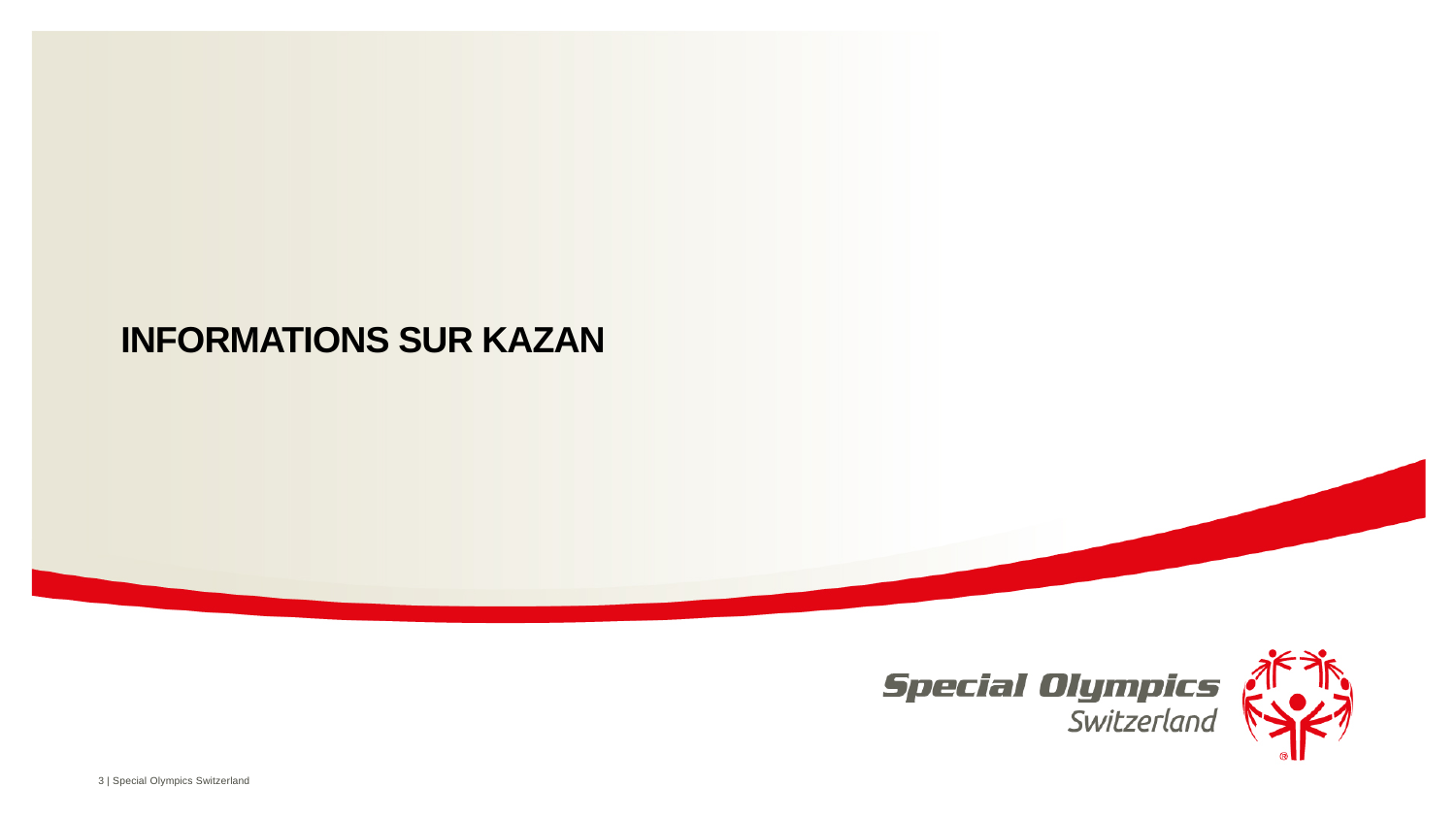

# Informations sur Kazan
3 | Special Olympics Switzerland